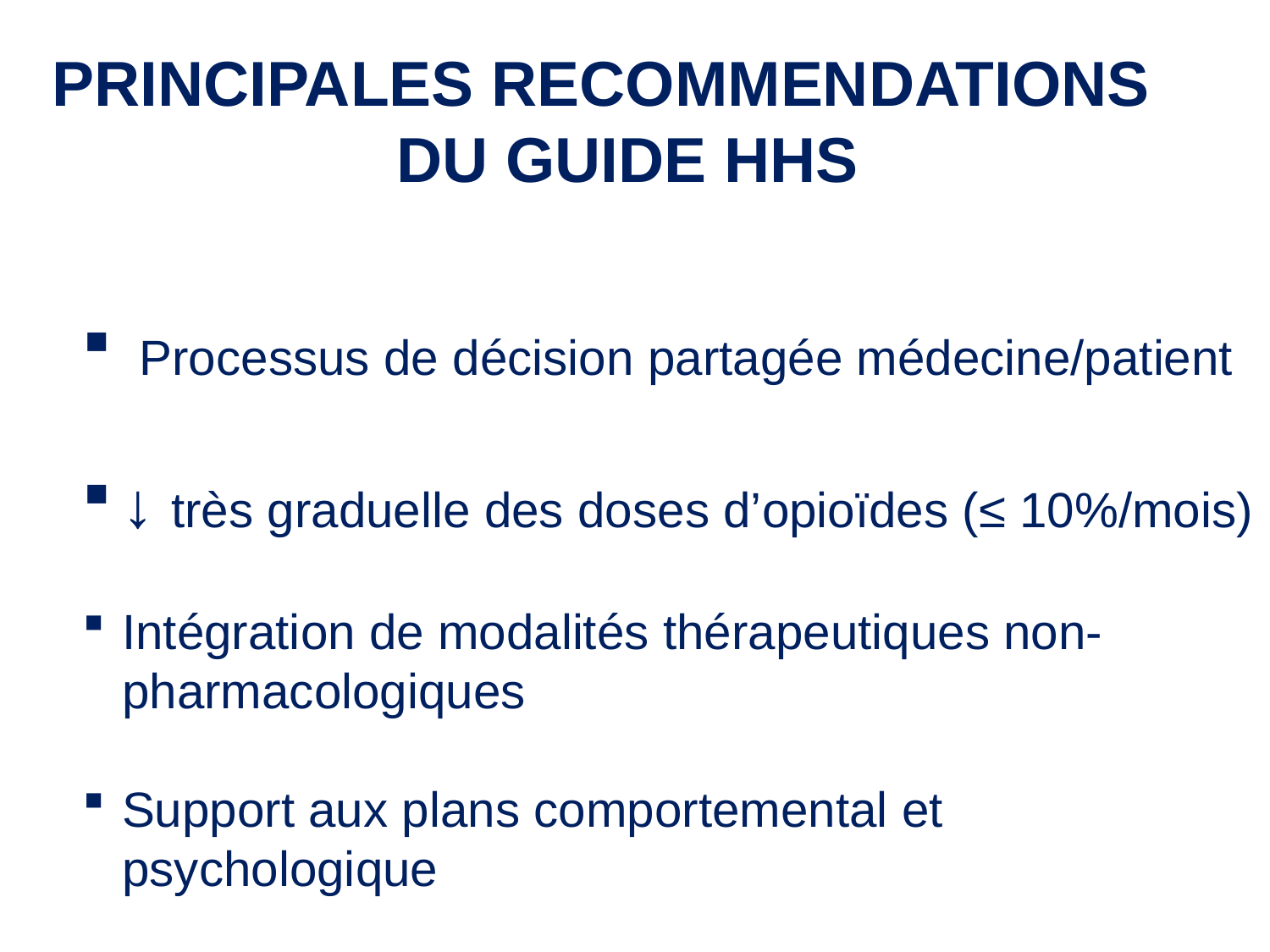

PRINCIPALES RECOMMENDATIONS    DU GUIDE HHS

 Processus de décision partagée médecine/patient

↓ très graduelle des doses d’opioïdes (≤ 10%/mois)

Intégration de modalités thérapeutiques non-pharmacologiques

Support aux plans comportemental et psychologique